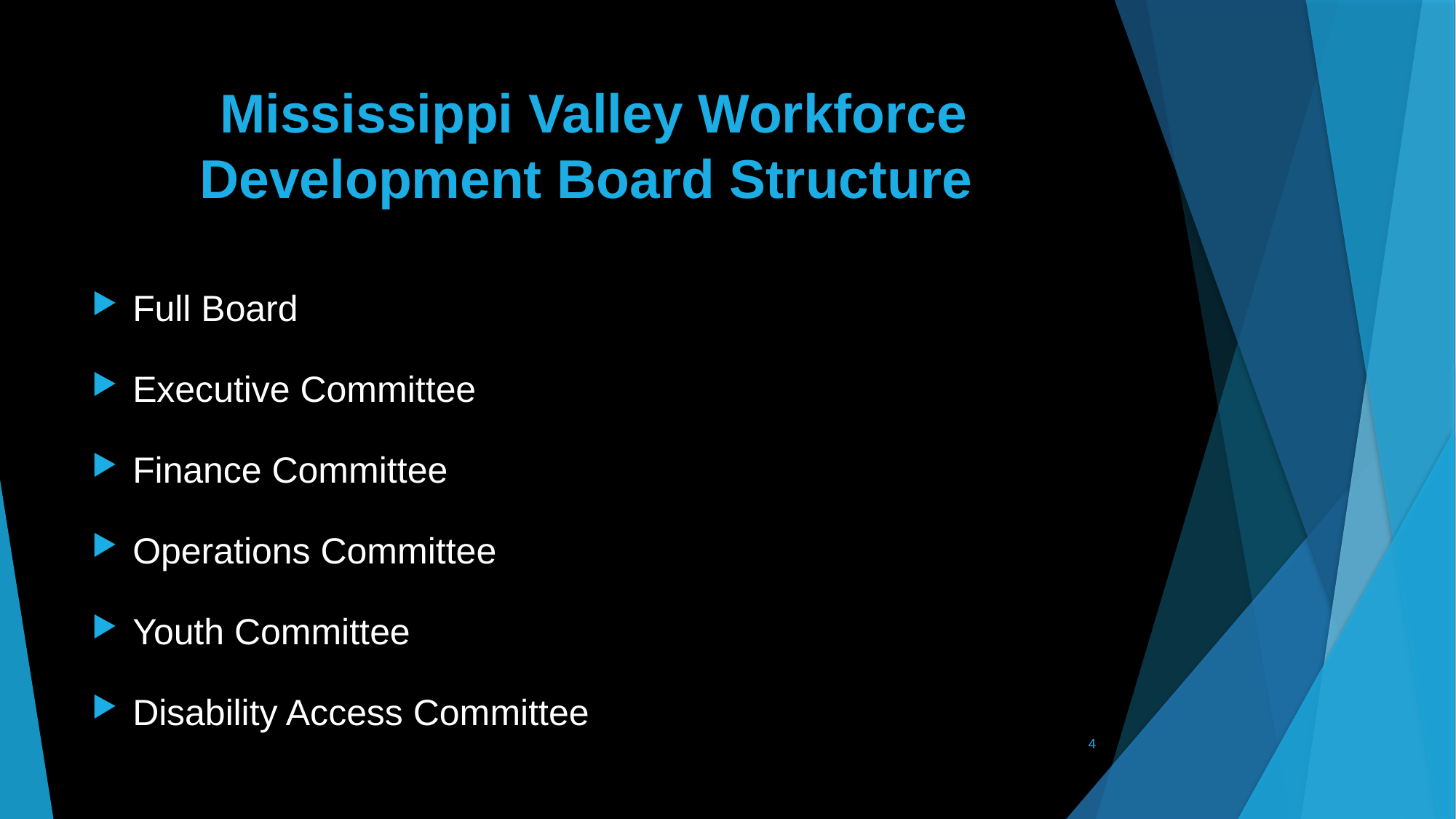

# Mississippi Valley Workforce Development Board Structure
Full Board
Executive Committee
Finance Committee
Operations Committee
Youth Committee
Disability Access Committee

4